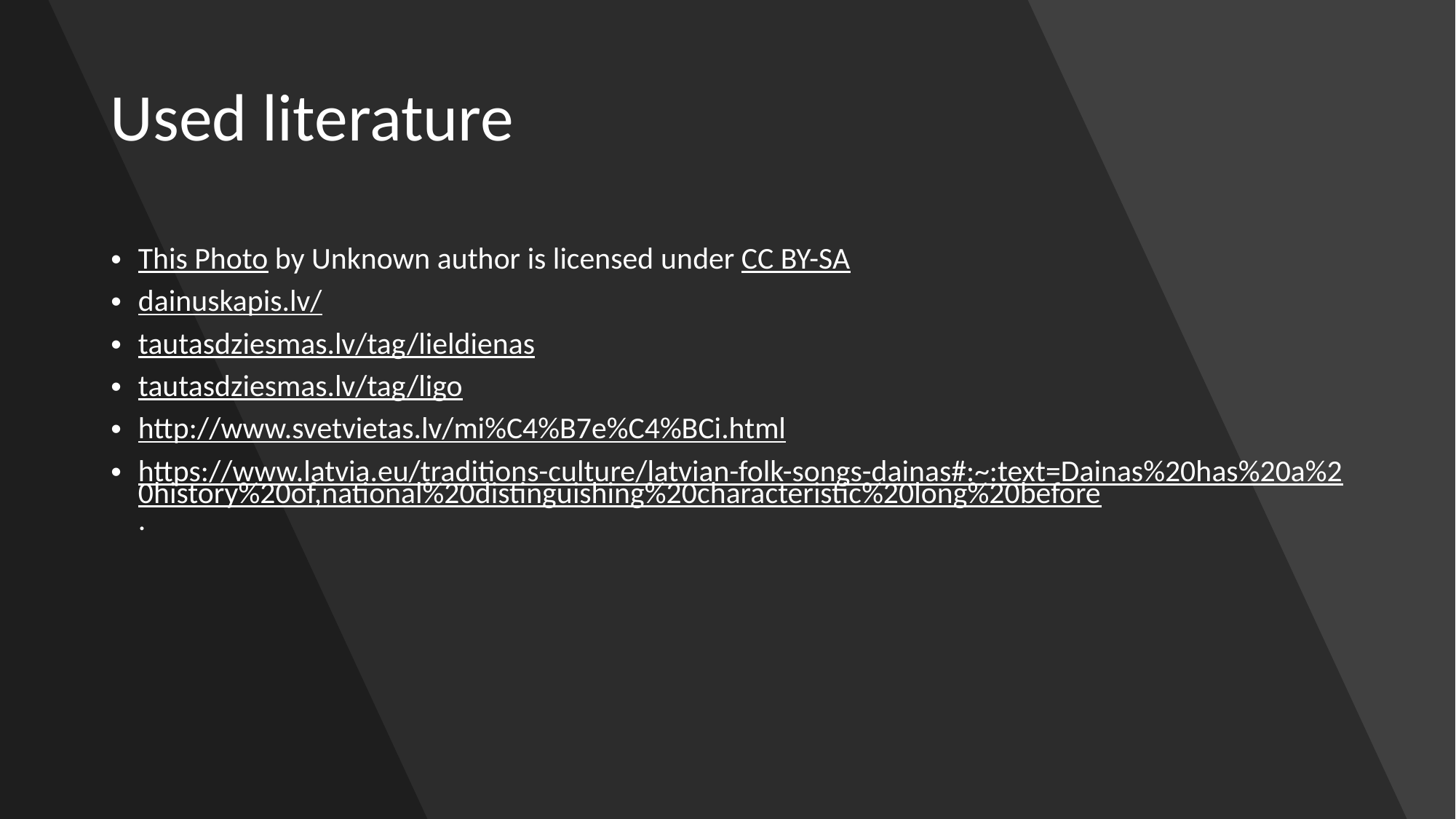

# Used literature
This Photo by Unknown author is licensed under CC BY-SA
dainuskapis.lv/
tautasdziesmas.lv/tag/lieldienas
tautasdziesmas.lv/tag/ligo
http://www.svetvietas.lv/mi%C4%B7e%C4%BCi.html
https://www.latvia.eu/traditions-culture/latvian-folk-songs-dainas#:~:text=Dainas%20has%20a%20history%20of,national%20distinguishing%20characteristic%20long%20before.